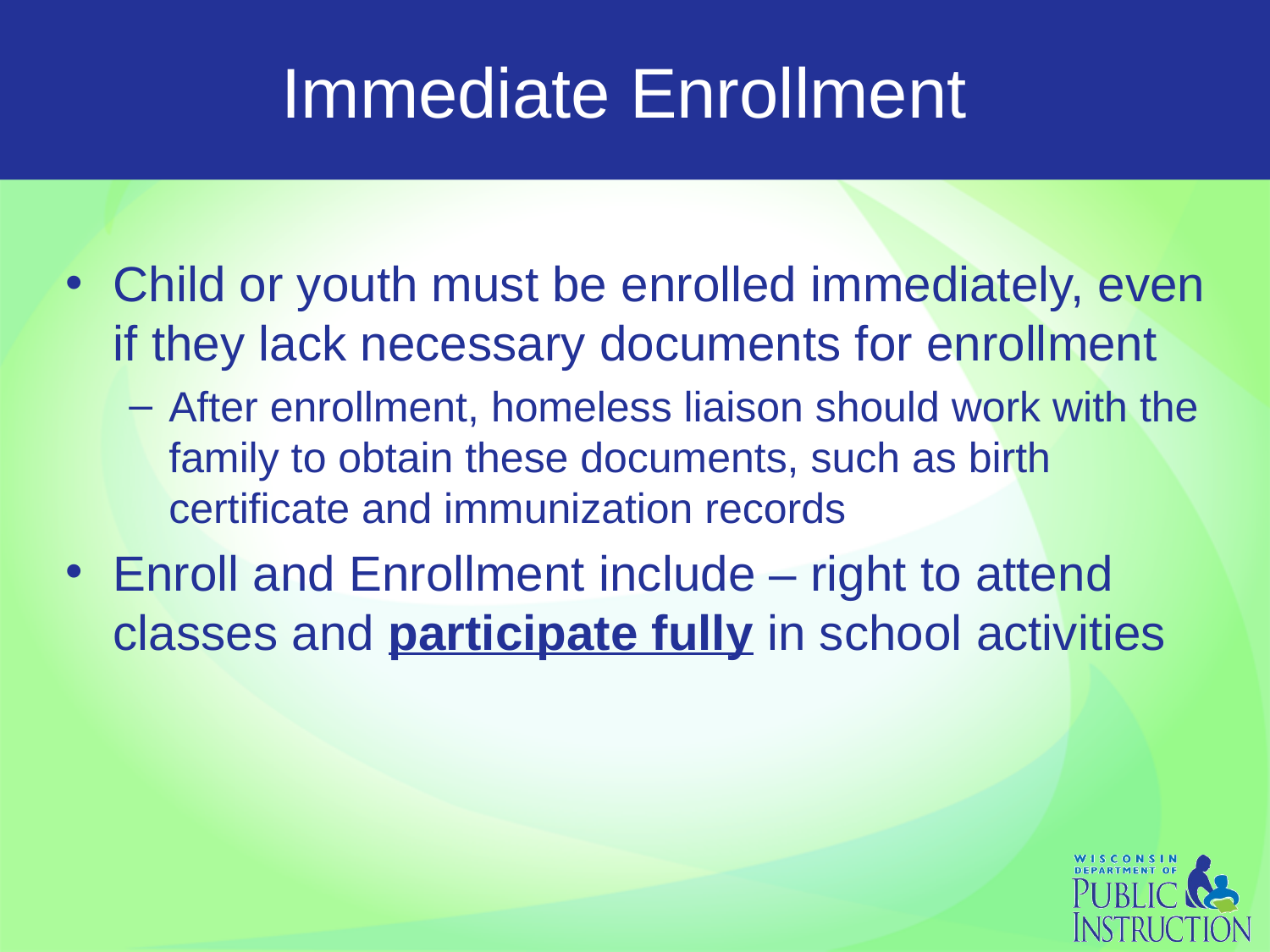

# Immediate Enrollment
Child or youth must be enrolled immediately, even if they lack necessary documents for enrollment
After enrollment, homeless liaison should work with the family to obtain these documents, such as birth certificate and immunization records
Enroll and Enrollment include – right to attend classes and participate fully in school activities